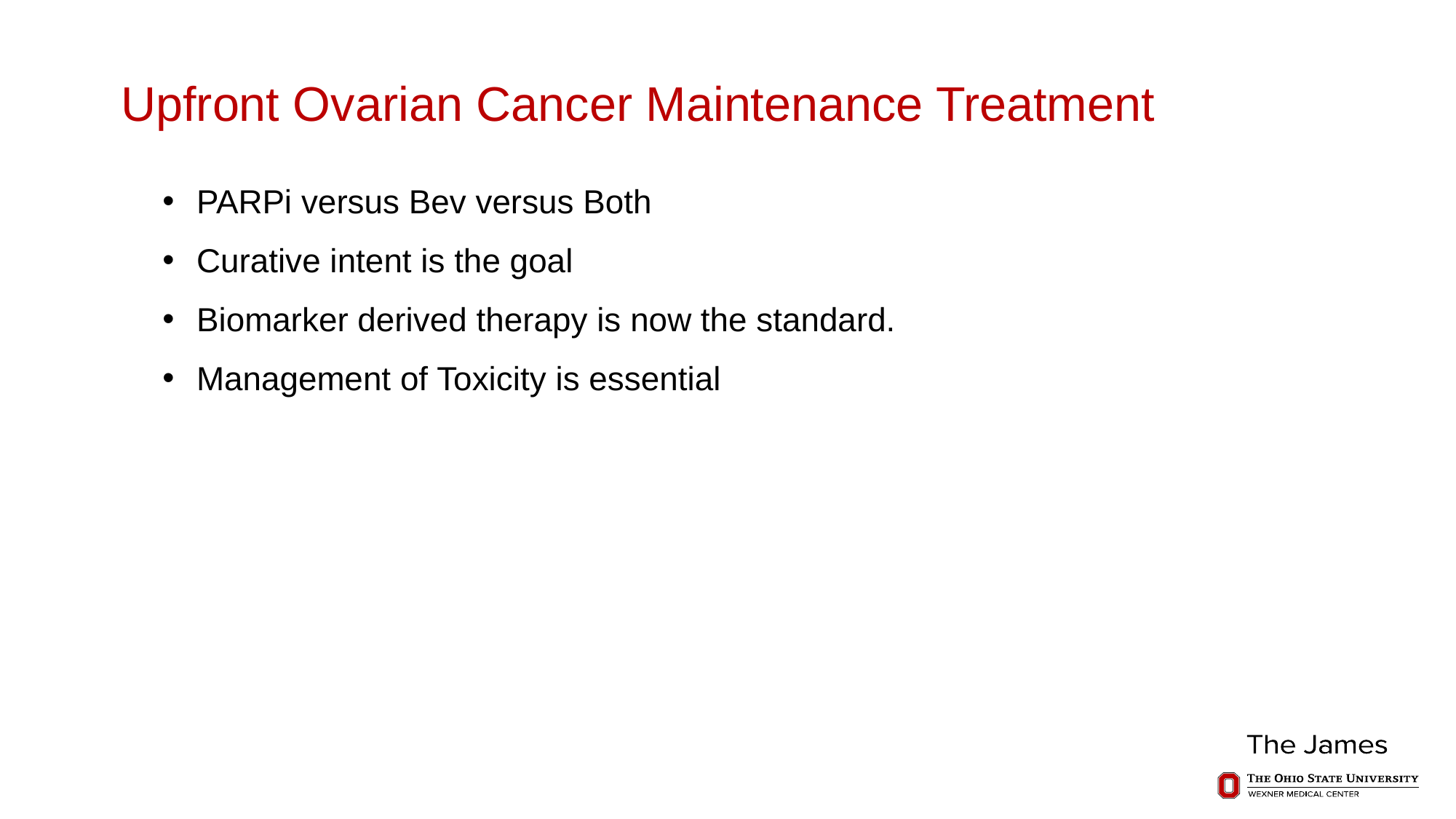

# Upfront Ovarian Cancer Maintenance Treatment
PARPi versus Bev versus Both
Curative intent is the goal
Biomarker derived therapy is now the standard.
Management of Toxicity is essential